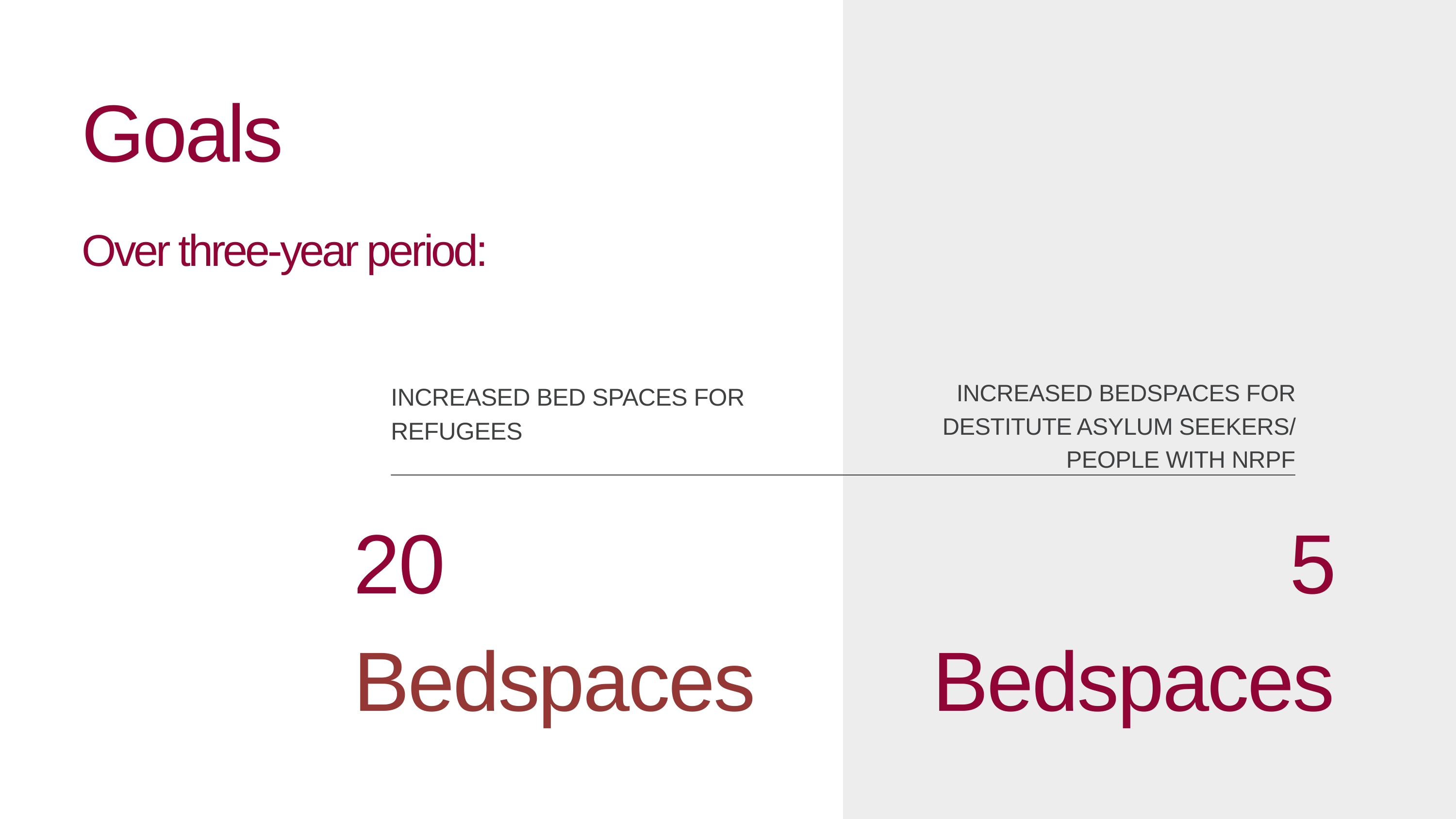

Goals
Over three-year period:
INCREASED BEDSPACES FOR DESTITUTE ASYLUM SEEKERS/ PEOPLE WITH NRPF
INCREASED BED SPACES FOR REFUGEES

20 Bedspaces
5 Bedspaces